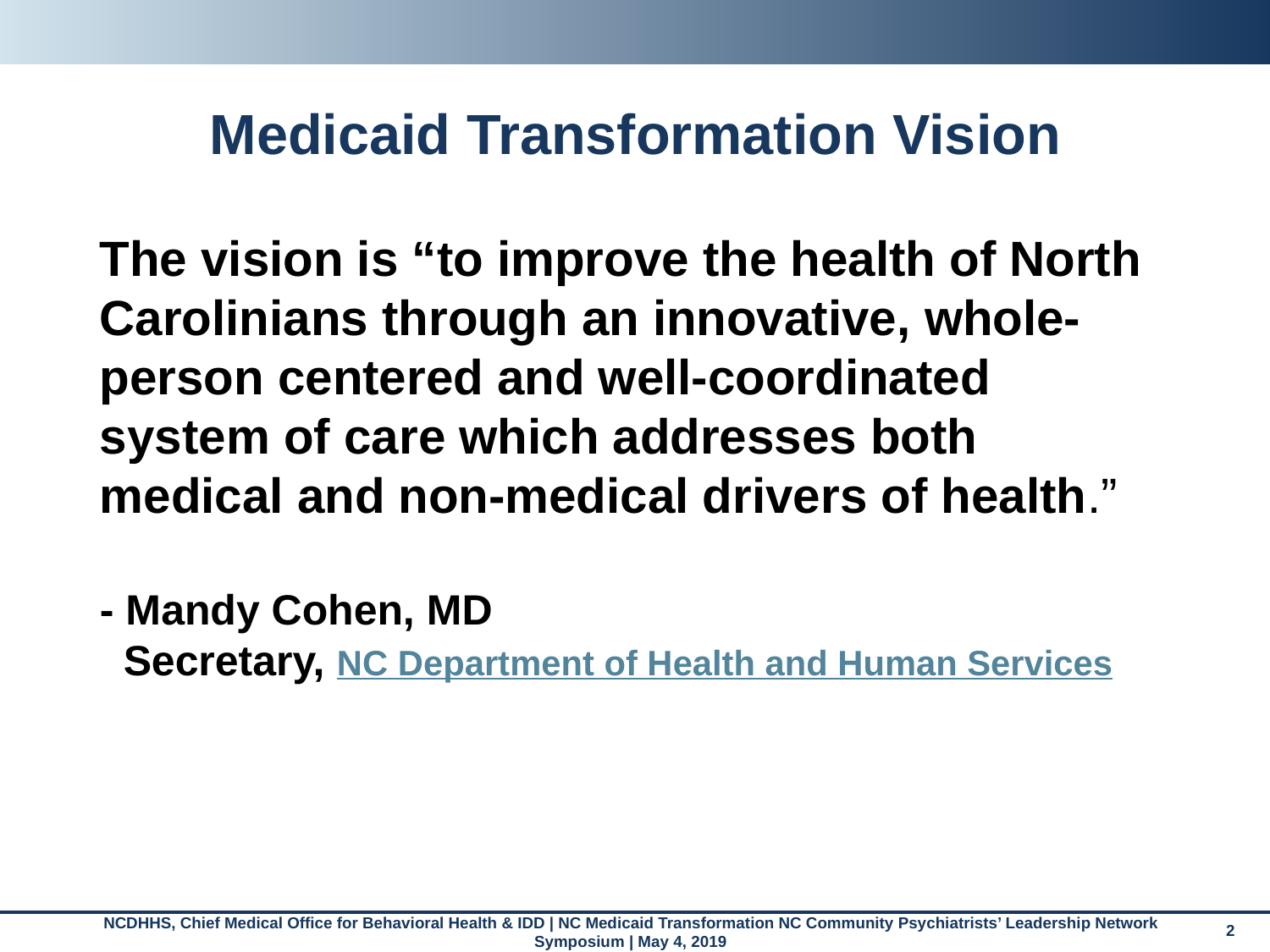

# Medicaid Transformation Vision
The vision is “to improve the health of North Carolinians through an innovative, whole-person centered and well-coordinated system of care which addresses both medical and non-medical drivers of health.”

- Mandy Cohen, MD
  Secretary, NC Department of Health and Human Services